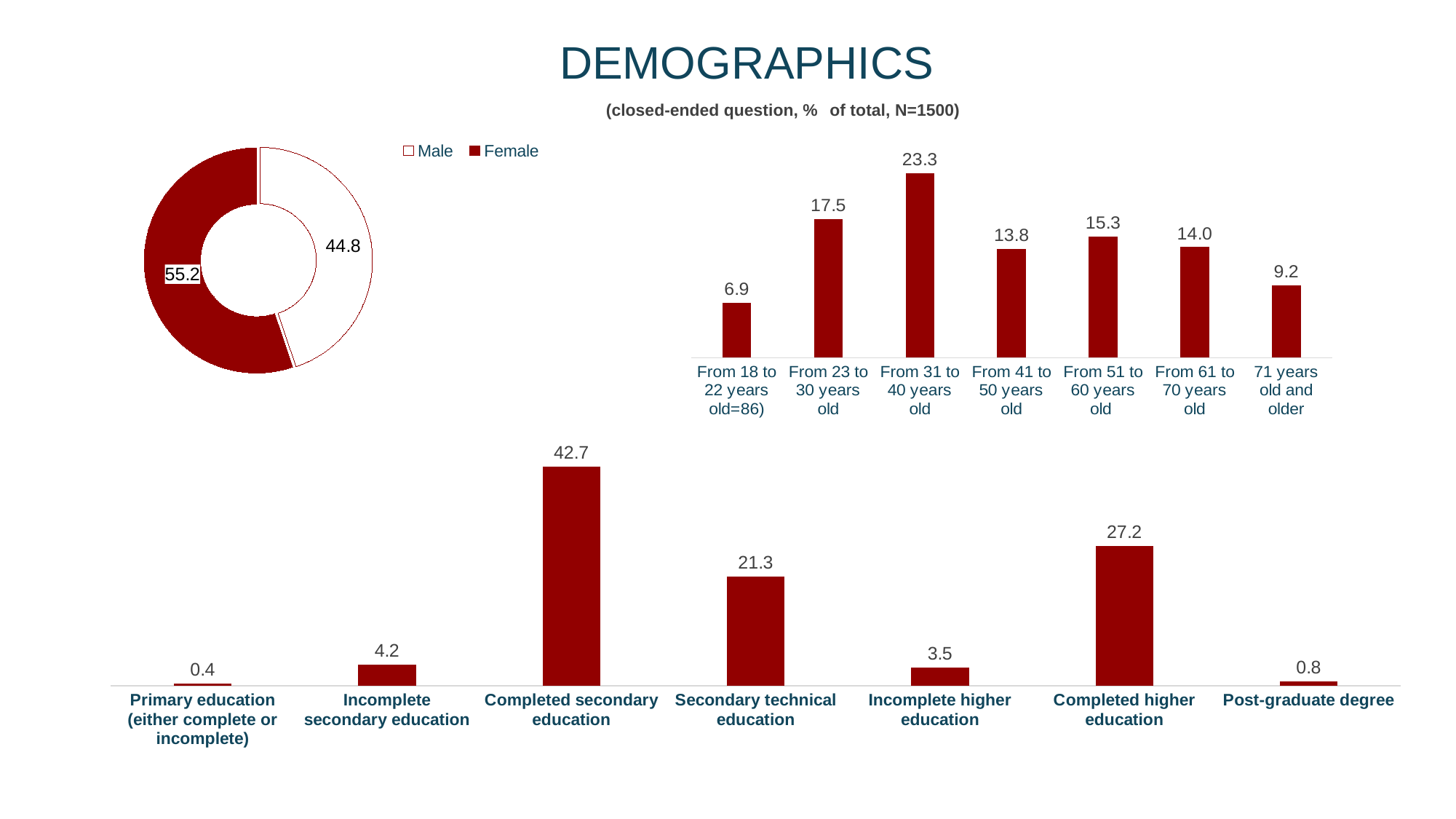

DEMOGRAPHICS

### Chart

| Category |  |
|---|---|
| Male | 44.8076077130147 |
| Female | 55.1923922869853 |
(closed-ended question, %  of total, N=1500)

### Chart

| Category |  |
|---|---|
| From 18 to 22 years old=86) | 6.930721406047616 |
| From 23 to 30 years old | 17.51990112074536 |
| From 31 to 40 years old | 23.320887174763133 |
| From 41 to 50 years old | 13.794379538697065 |
| From 51 to 60 years old  | 15.298779488332906 |
| From 61 to 70 years old | 13.983576984097201 |
| 71 years old and older | 9.151754287316727 |

### Chart

| Category |  |
|---|---|
| Primary education (either complete or incomplete) | 0.37741020776258594 |
| Incomplete secondary education | 4.166211598665087 |
| Completed secondary education | 42.65493415077618 |
| Secondary technical education | 21.286502599773286 |
| Incomplete higher education | 3.5152129403301235 |
| Completed higher education | 27.20730617271403 |
| Post-graduate degree | 0.7924223299786908 |